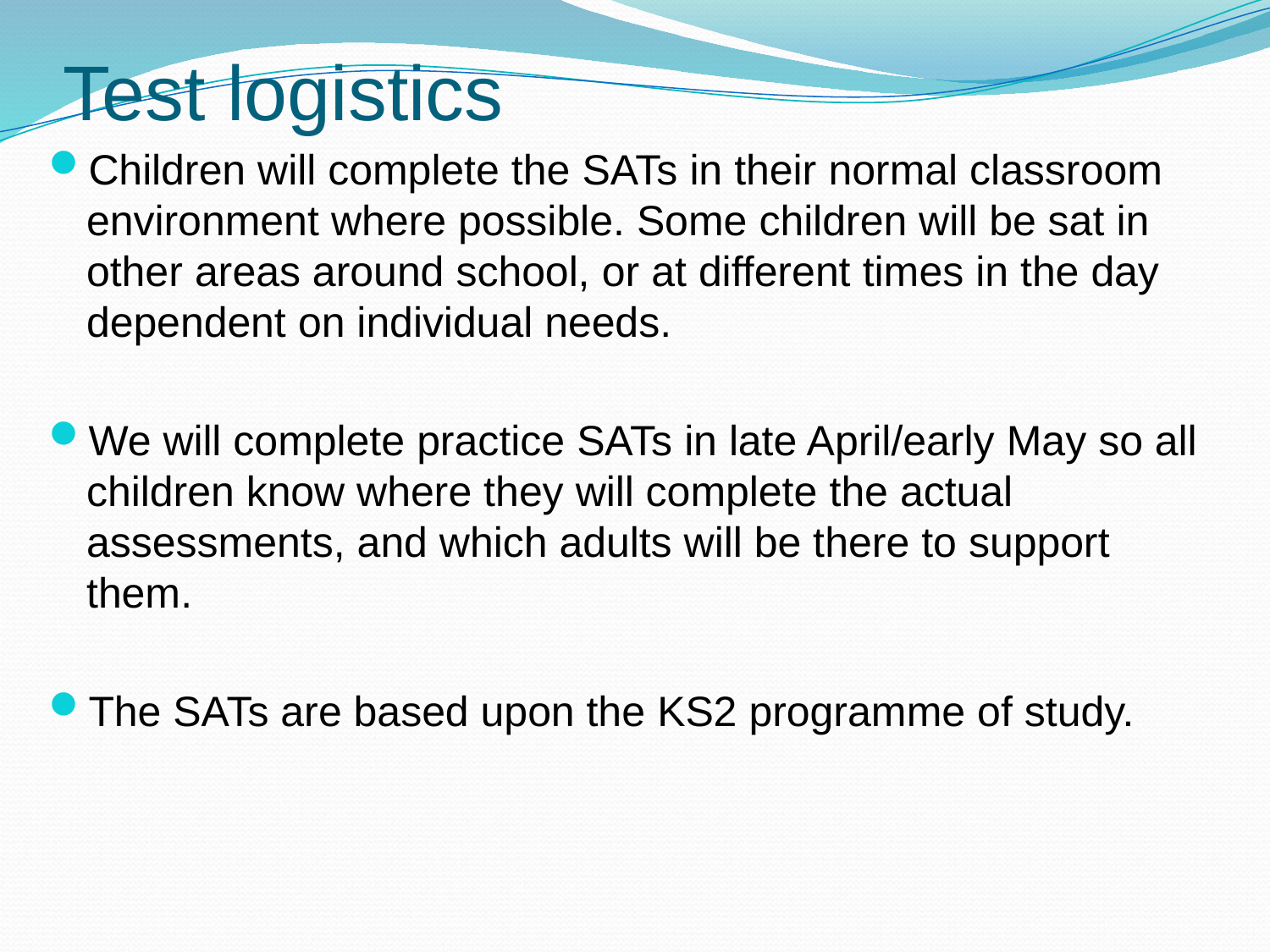

# Test logistics
Children will complete the SATs in their normal classroom environment where possible. Some children will be sat in other areas around school, or at different times in the day dependent on individual needs.

We will complete practice SATs in late April/early May so all children know where they will complete the actual assessments, and which adults will be there to support them.

The SATs are based upon the KS2 programme of study.